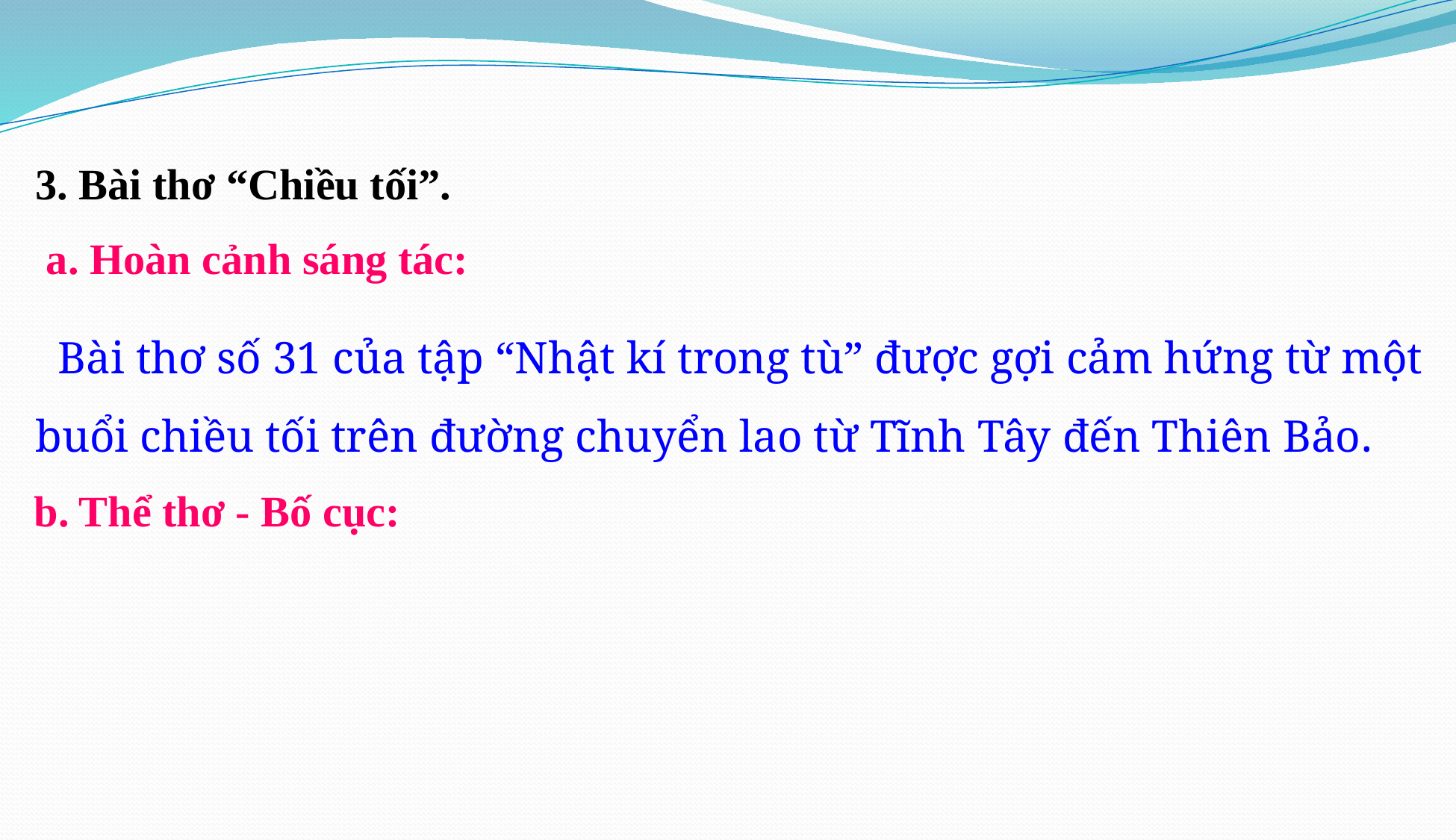

3. Bài thơ “Chiều tối”.
 a. Hoàn cảnh sáng tác:
  Bài thơ số 31 của tập “Nhật kí trong tù” được gợi cảm hứng từ một buổi chiều tối trên đường chuyển lao từ Tĩnh Tây đến Thiên Bảo.
 b. Thể thơ - Bố cục: